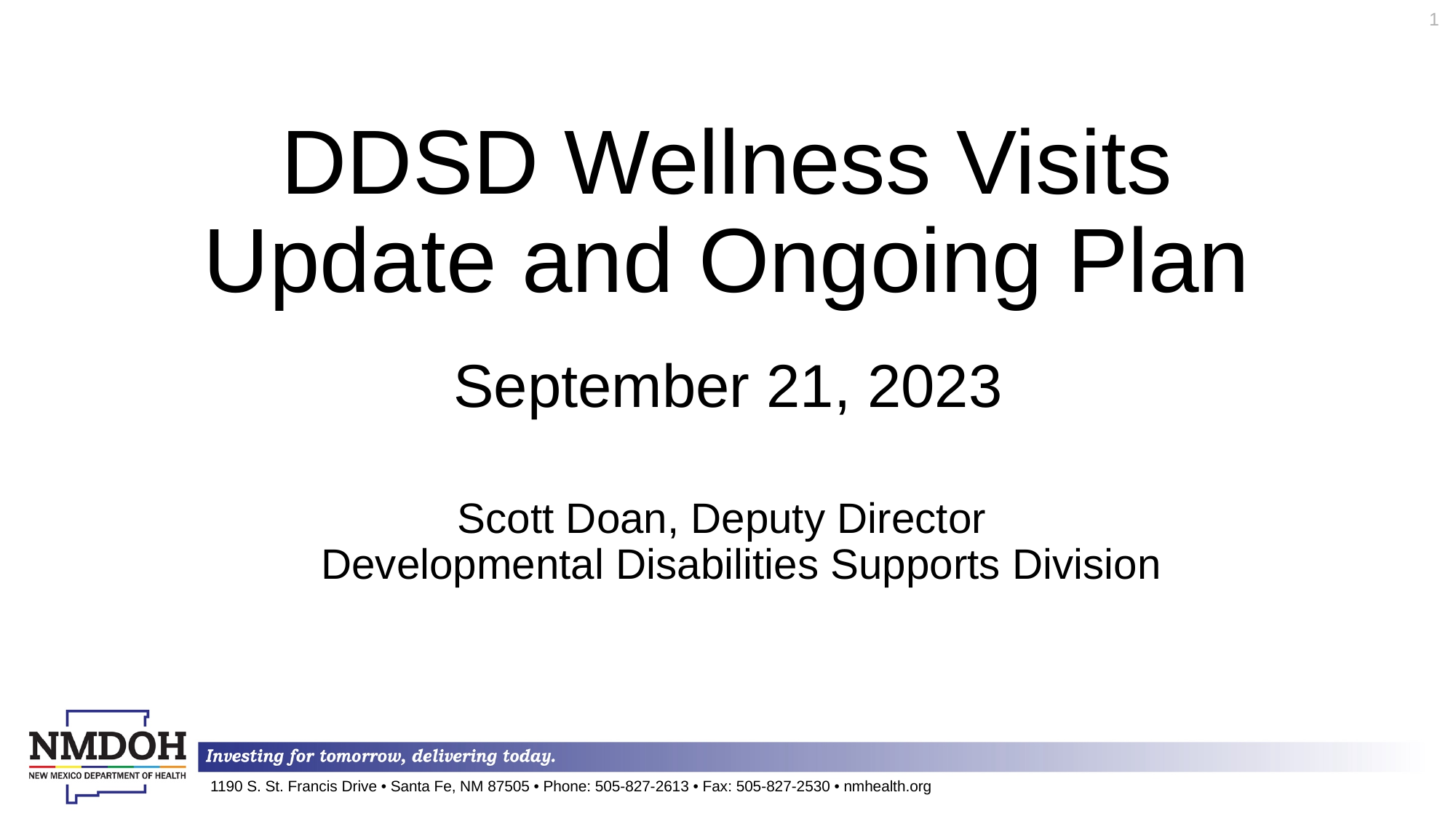

1
# DDSD Wellness Visits Update and Ongoing Plan
September 21, 2023

Scott Doan, Deputy Director
Developmental Disabilities Supports Division